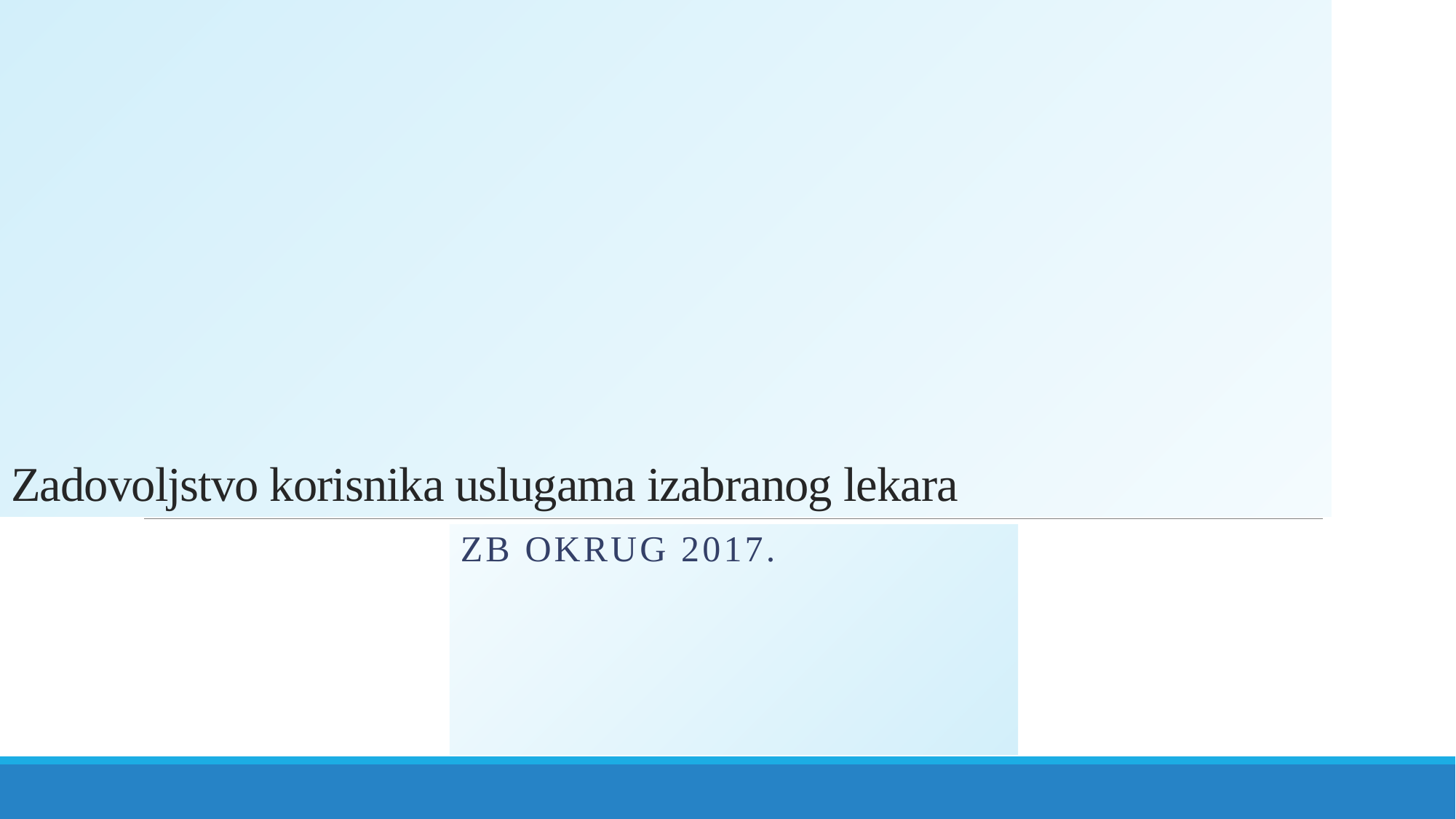

# Zadovoljstvo korisnika uslugama izabranog lekara
ZB OKRUG 2017.